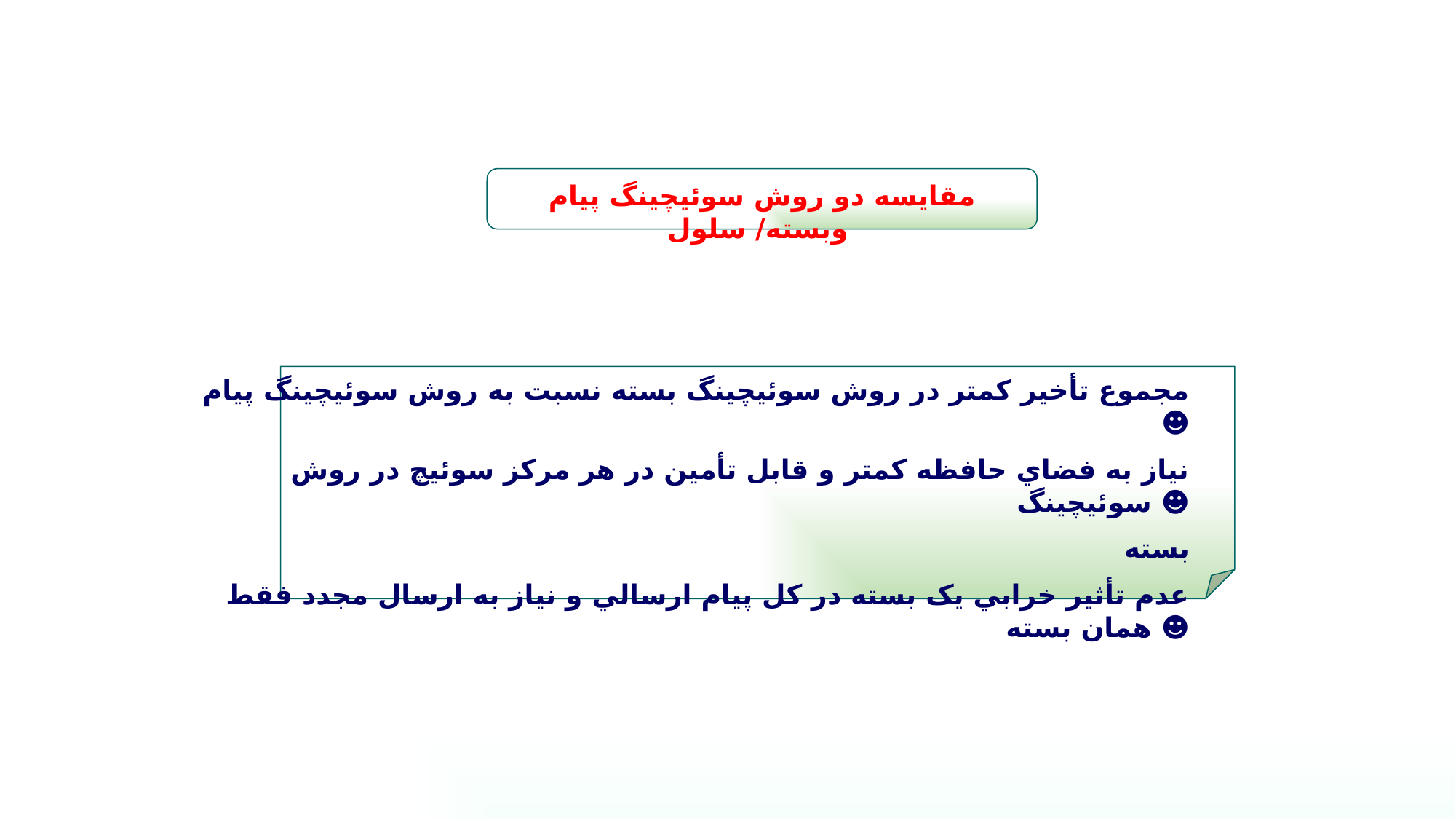

مقايسه دو روش سوئيچينگ پيام وبسته/ سلول

مجموع تأخير کمتر در روش سوئيچينگ بسته نسبت به روش سوئيچينگ پيام ☻
نياز به فضاي حافظه کمتر و قابل تأمين در هر مرکز سوئيچ در روش سوئيچينگ ☻
 بسته
عدم تأثير خرابي يک بسته در کل پيام ارسالي و نياز به ارسال مجدد فقط همان بسته ☻